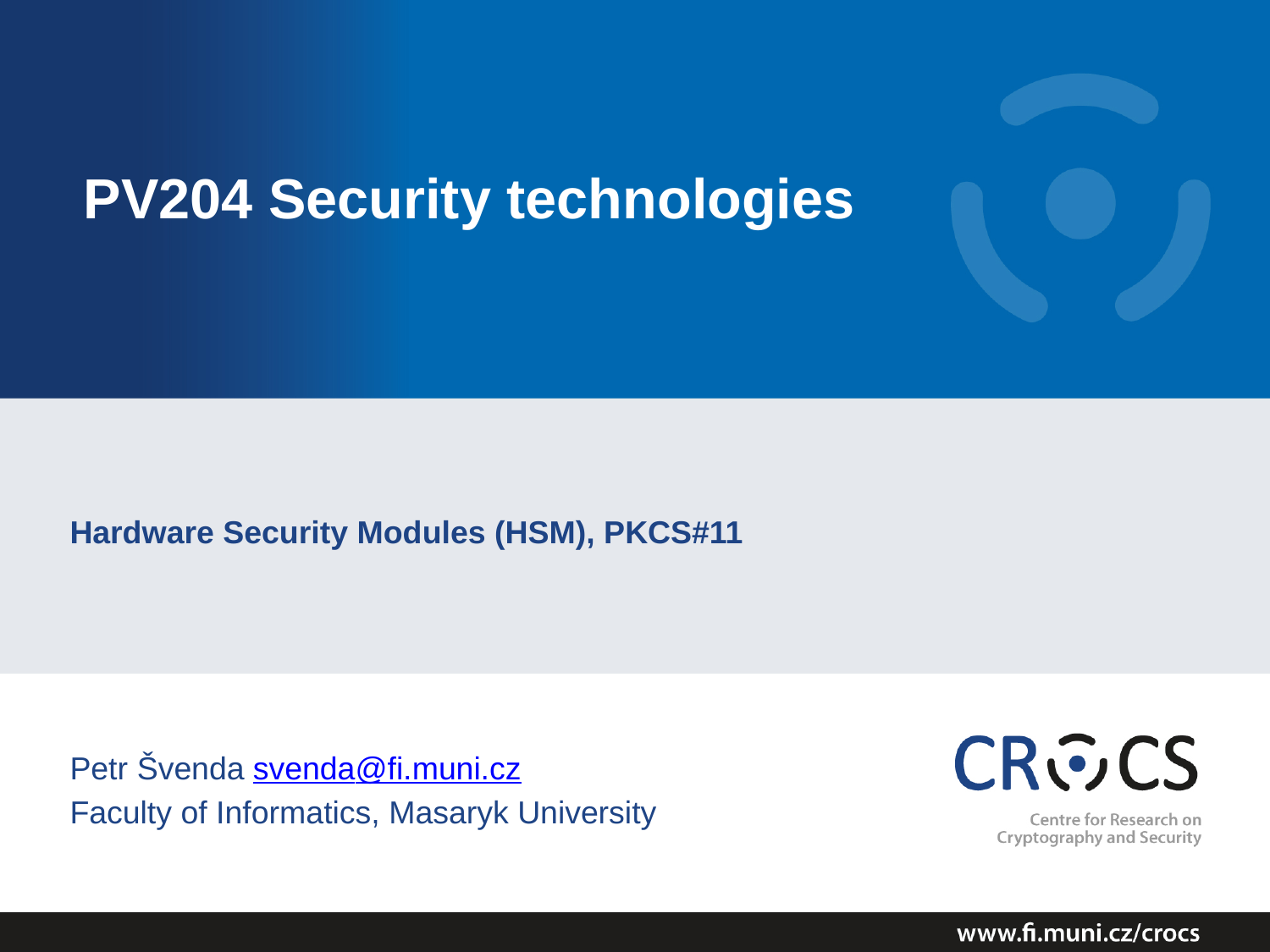

# PV204 Security technologies
Hardware Security Modules (HSM), PKCS#11
Petr Švenda svenda@fi.muni.cz
Faculty of Informatics, Masaryk University